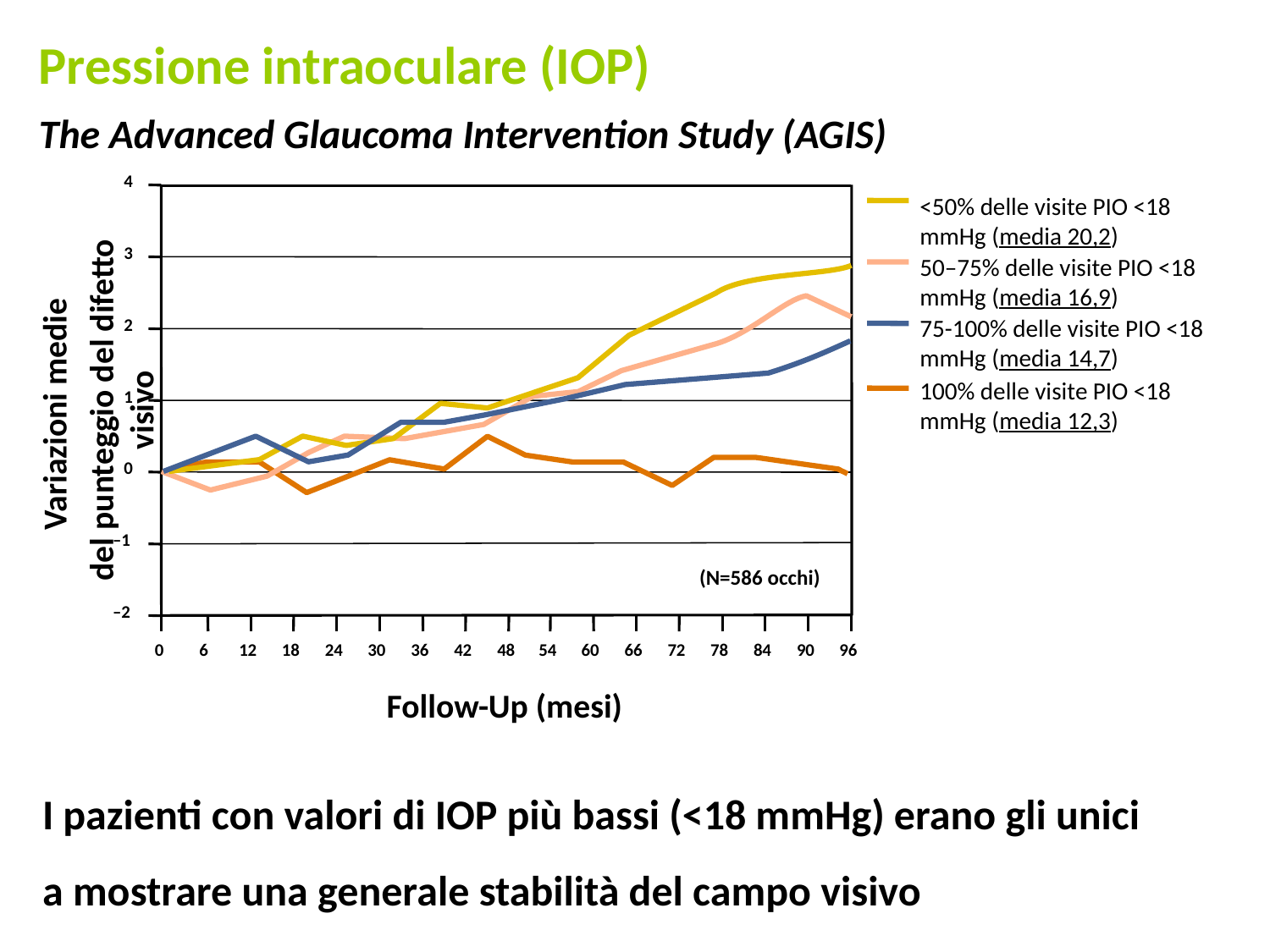

Pressione intraoculare (IOP)
The Advanced Glaucoma Intervention Study (AGIS)
4

<50% delle visite PIO <18 mmHg (media 20,2)

3
50–75% delle visite PIO <18 mmHg (media 16,9)

75-100% delle visite PIO <18 mmHg (media 14,7)
2

100% delle visite PIO <18 mmHg (media 12,3)
Variazioni medie
del punteggio del difetto visivo
1

0

–1

(N=586 occhi)
–2

0
6
12
18
24
30
36
42
48
54
60
66
72
78
84
90
96
Follow-Up (mesi)
I pazienti con valori di IOP più bassi (<18 mmHg) erano gli unici
a mostrare una generale stabilità del campo visivo